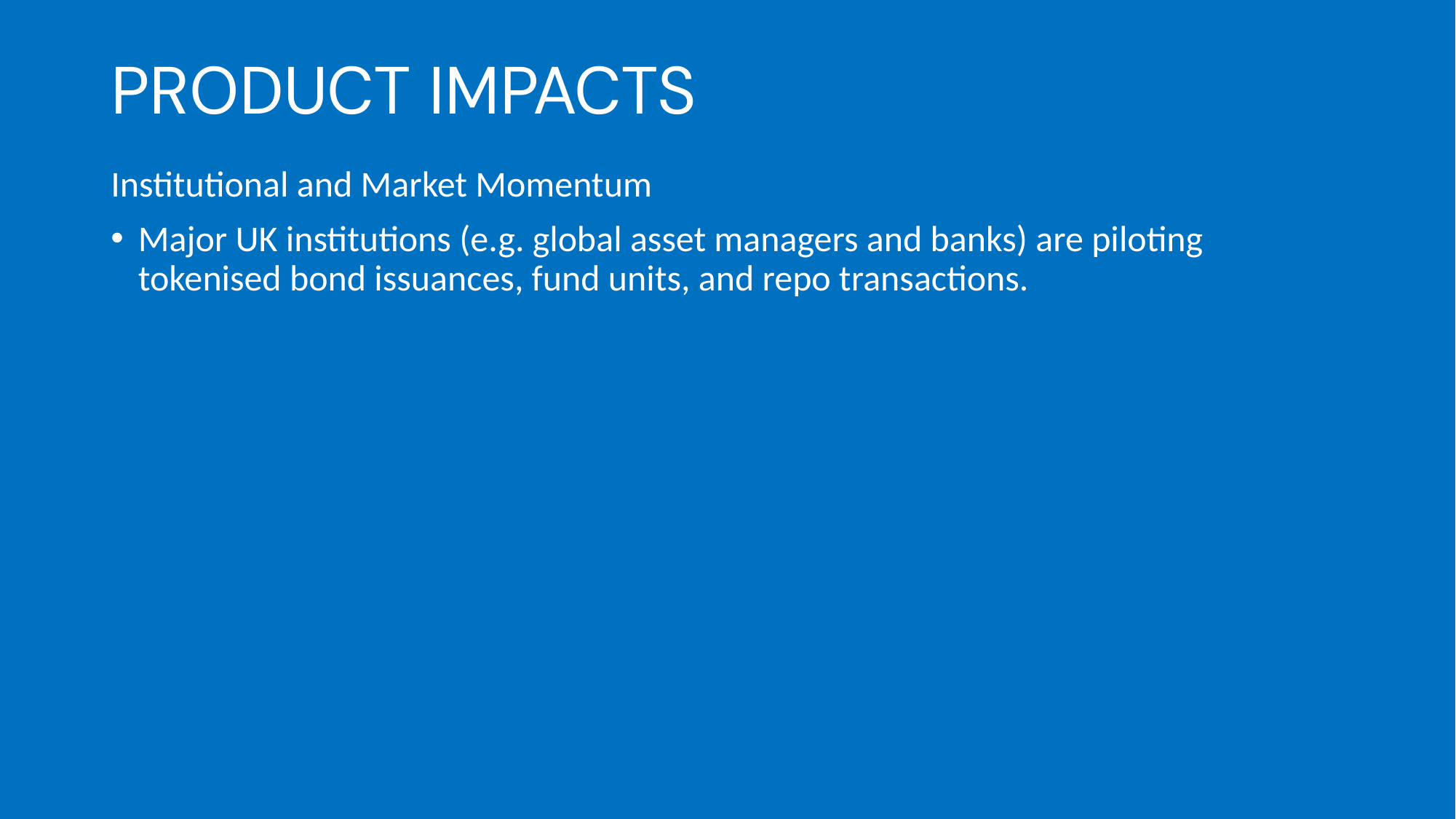

# PRODUCT IMPACTS
Institutional and Market Momentum
Major UK institutions (e.g. global asset managers and banks) are piloting tokenised bond issuances, fund units, and repo transactions.